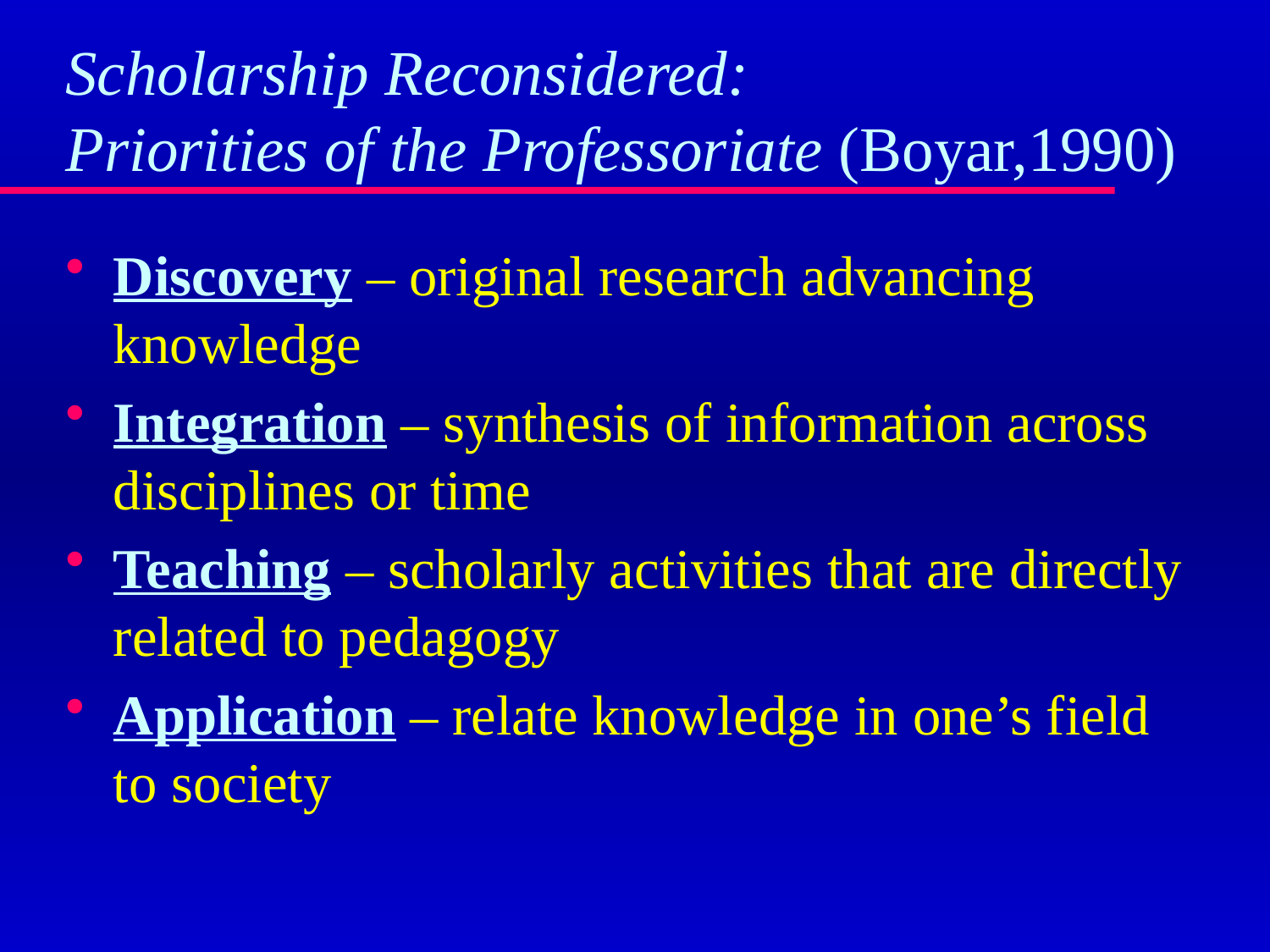

# Scholarship Reconsidered: Priorities of the Professoriate (Boyar,1990)
Discovery – original research advancing knowledge
Integration – synthesis of information across disciplines or time
Teaching – scholarly activities that are directly related to pedagogy
Application – relate knowledge in one’s field to society